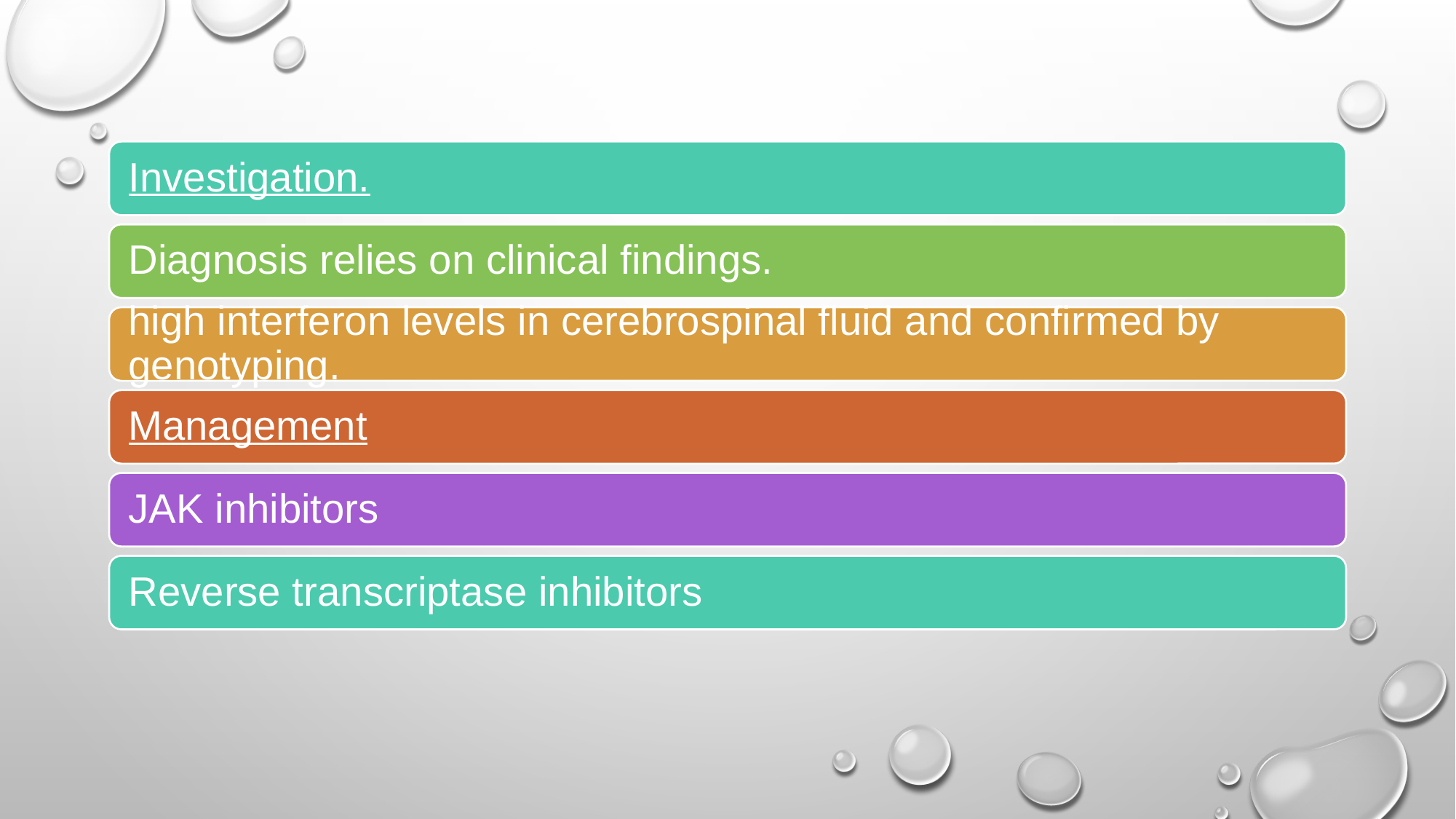

#
Investigation.
Diagnosis relies on clinical findings.
high interferon levels in cerebrospinal fluid and confirmed by genotyping.
Management
JAK inhibitors
Reverse transcriptase inhibitors